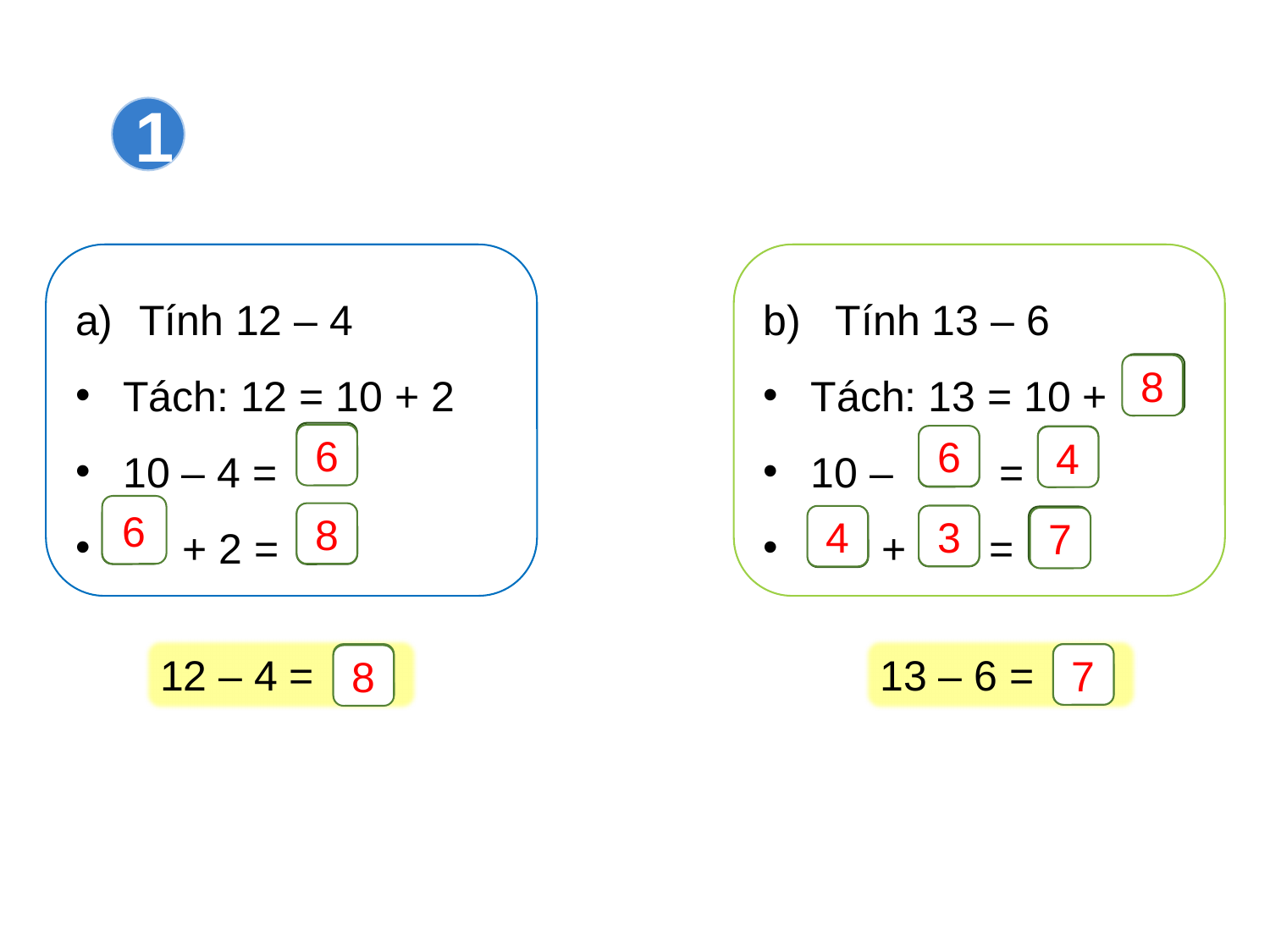

1
Tính 12 – 4
Tách: 12 = 10 + 2
10 – 4 =
     + 2 =
?
?
?
b)   Tính 13 – 6
Tách: 13 = 10 +
10 –         =
      +       =
?
?
?
?
?
?
8
6
6
4
6
8
3
4
7
12 – 4 =
?
13 – 6 =
?
7
8